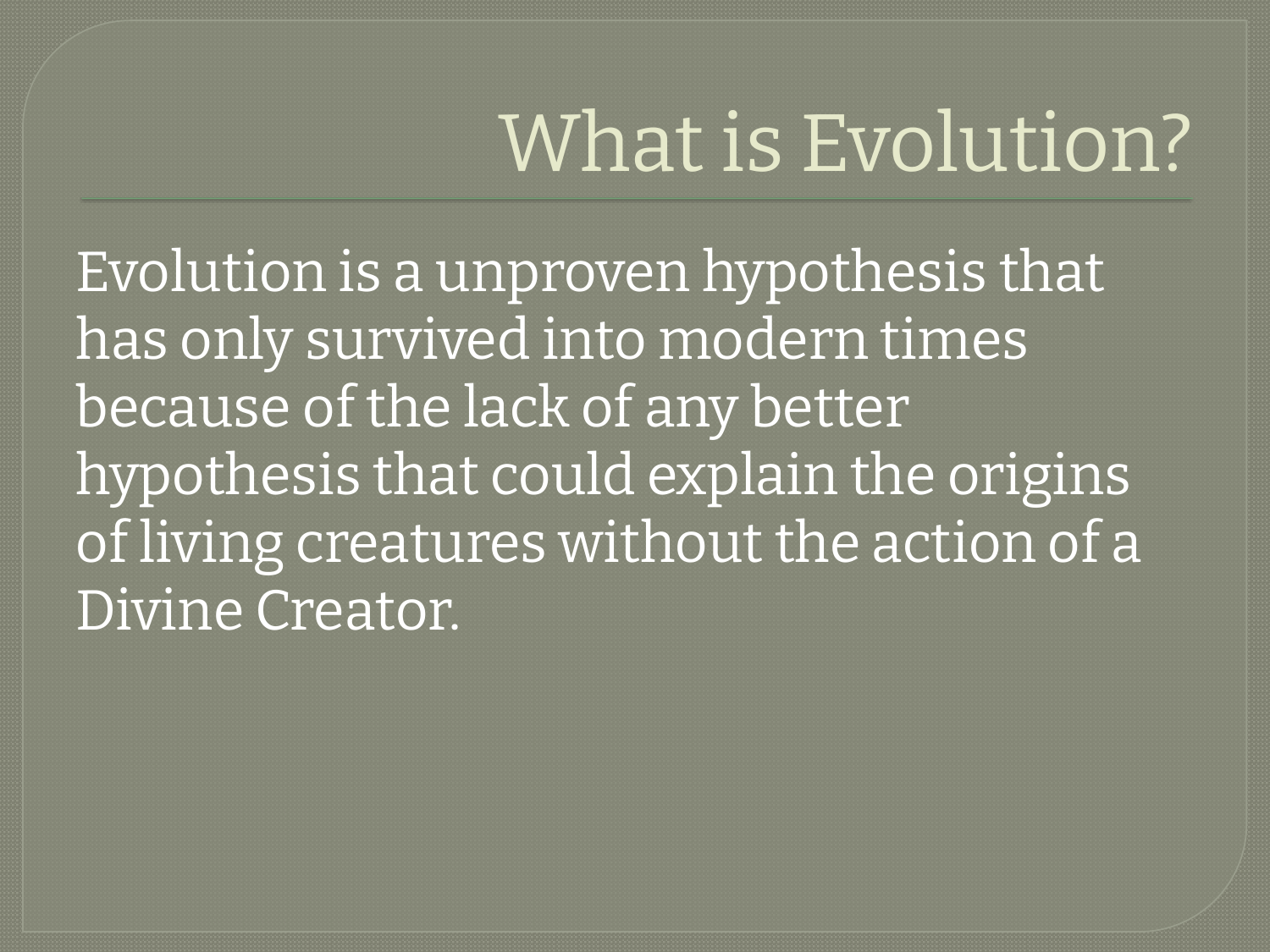

# What is Evolution?
Evolution is a unproven hypothesis that has only survived into modern times because of the lack of any better hypothesis that could explain the origins of living creatures without the action of a Divine Creator.